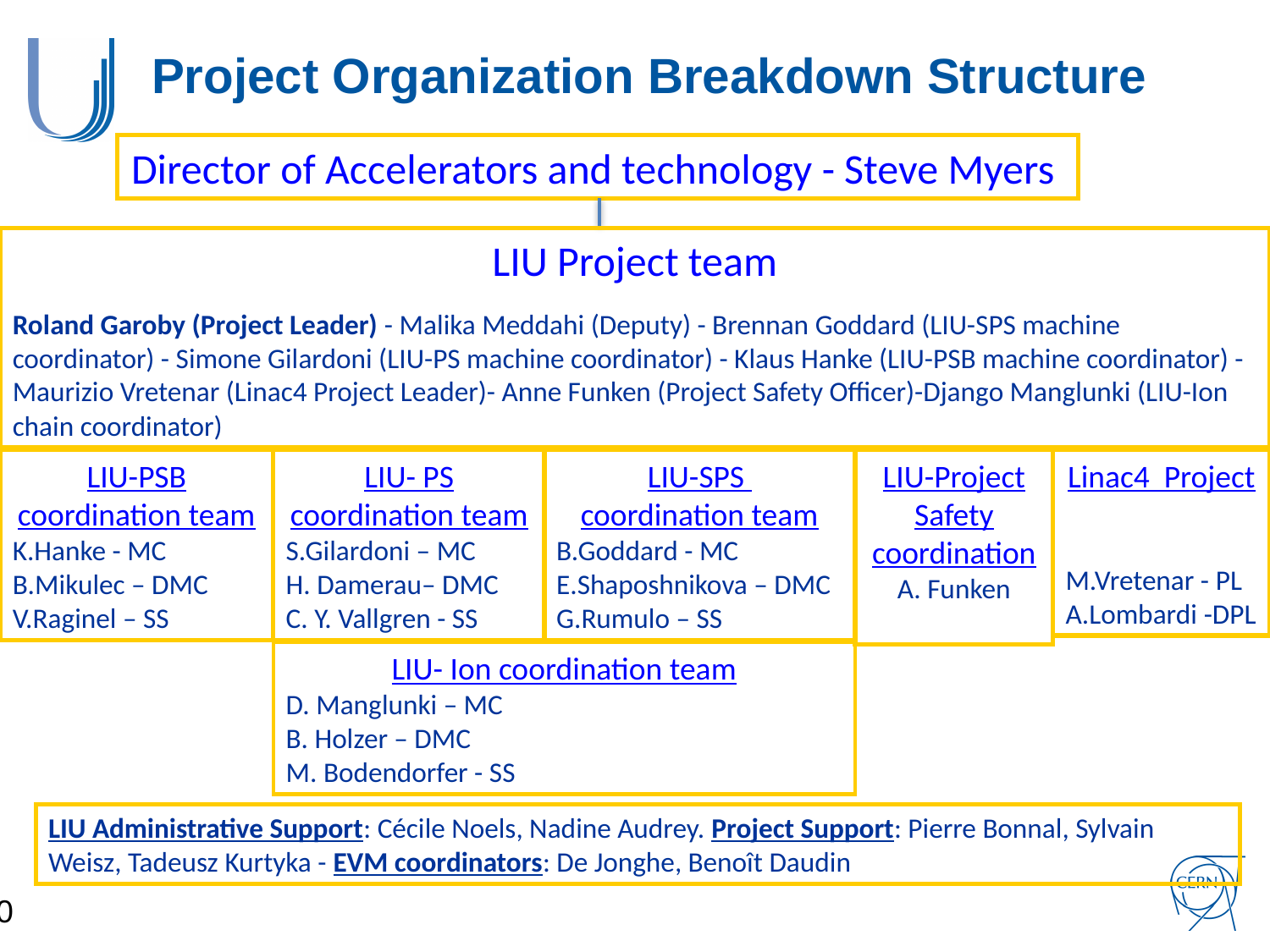

# Project Organization Breakdown Structure
Director of Accelerators and technology - Steve Myers
LIU Project team

Roland Garoby (Project Leader) - Malika Meddahi (Deputy) - Brennan Goddard (LIU-SPS machine coordinator) - Simone Gilardoni (LIU-PS machine coordinator) - Klaus Hanke (LIU-PSB machine coordinator) - Maurizio Vretenar (Linac4 Project Leader)- Anne Funken (Project Safety Officer)-Django Manglunki (LIU-Ion chain coordinator)
LIU- PS coordination team
S.Gilardoni – MC
H. Damerau– DMC
C. Y. Vallgren - SS
LIU-SPS
coordination team
B.Goddard - MC
E.Shaposhnikova – DMC
G.Rumulo – SS
LIU-Project Safety coordination
A. Funken

Linac4  Project
M.Vretenar - PL
A.Lombardi -DPL
LIU-PSB coordination team
K.Hanke - MC
B.Mikulec – DMC
V.Raginel – SS
LIU- Ion coordination team
D. Manglunki – MC
B. Holzer – DMC
M. Bodendorfer - SS
LIU Administrative Support: Cécile Noels, Nadine Audrey. Project Support: Pierre Bonnal, Sylvain Weisz, Tadeusz Kurtyka - EVM coordinators: De Jonghe, Benoît Daudin